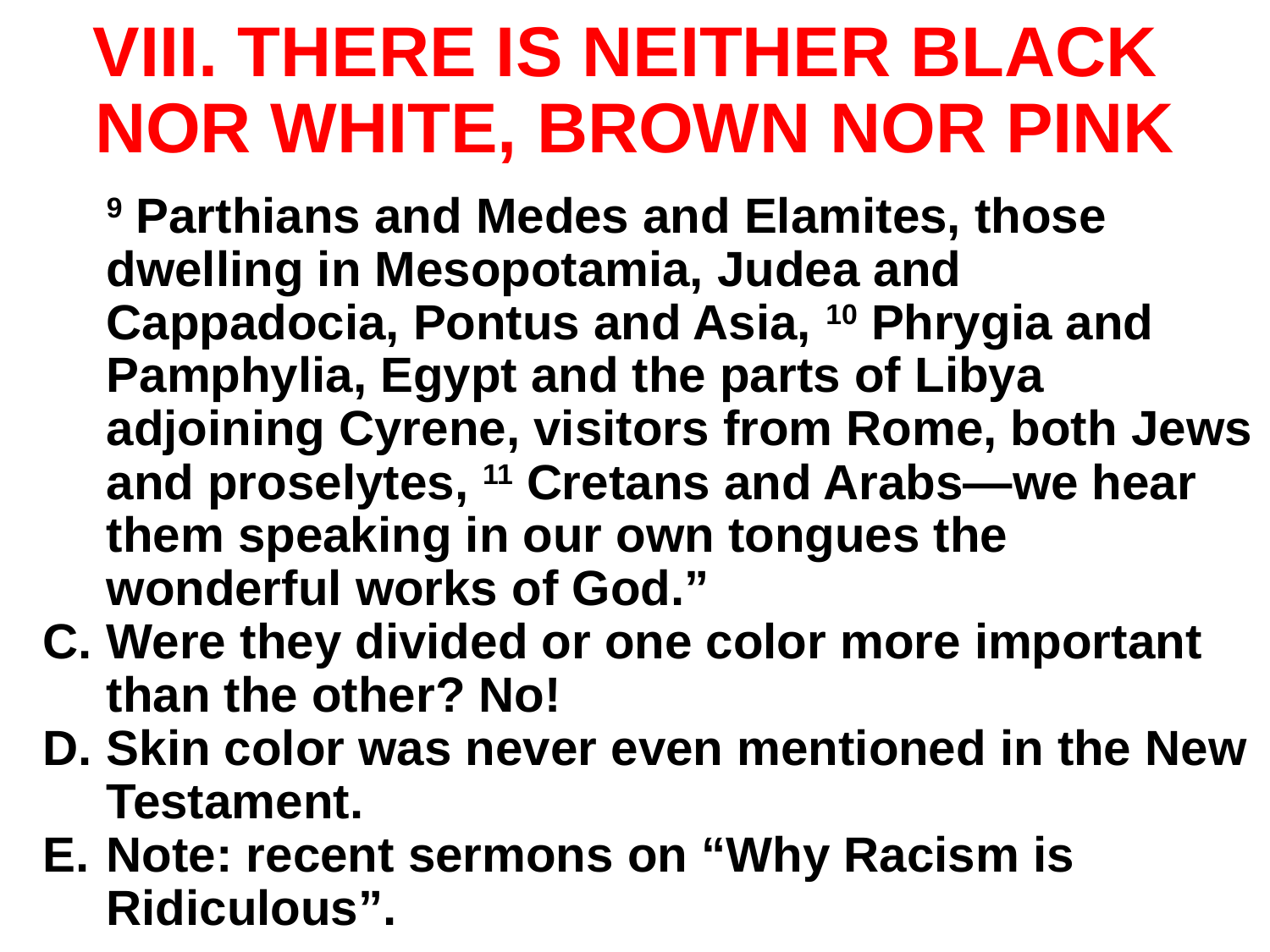

# VIII. THERE IS NEITHER BLACK NOR WHITE, BROWN NOR PINK
9 Parthians and Medes and Elamites, those dwelling in Mesopotamia, Judea and Cappadocia, Pontus and Asia, 10 Phrygia and Pamphylia, Egypt and the parts of Libya adjoining Cyrene, visitors from Rome, both Jews and proselytes, 11 Cretans and Arabs—we hear them speaking in our own tongues the wonderful works of God.”
Were they divided or one color more important than the other? No!
Skin color was never even mentioned in the New Testament.
Note: recent sermons on “Why Racism is Ridiculous”.